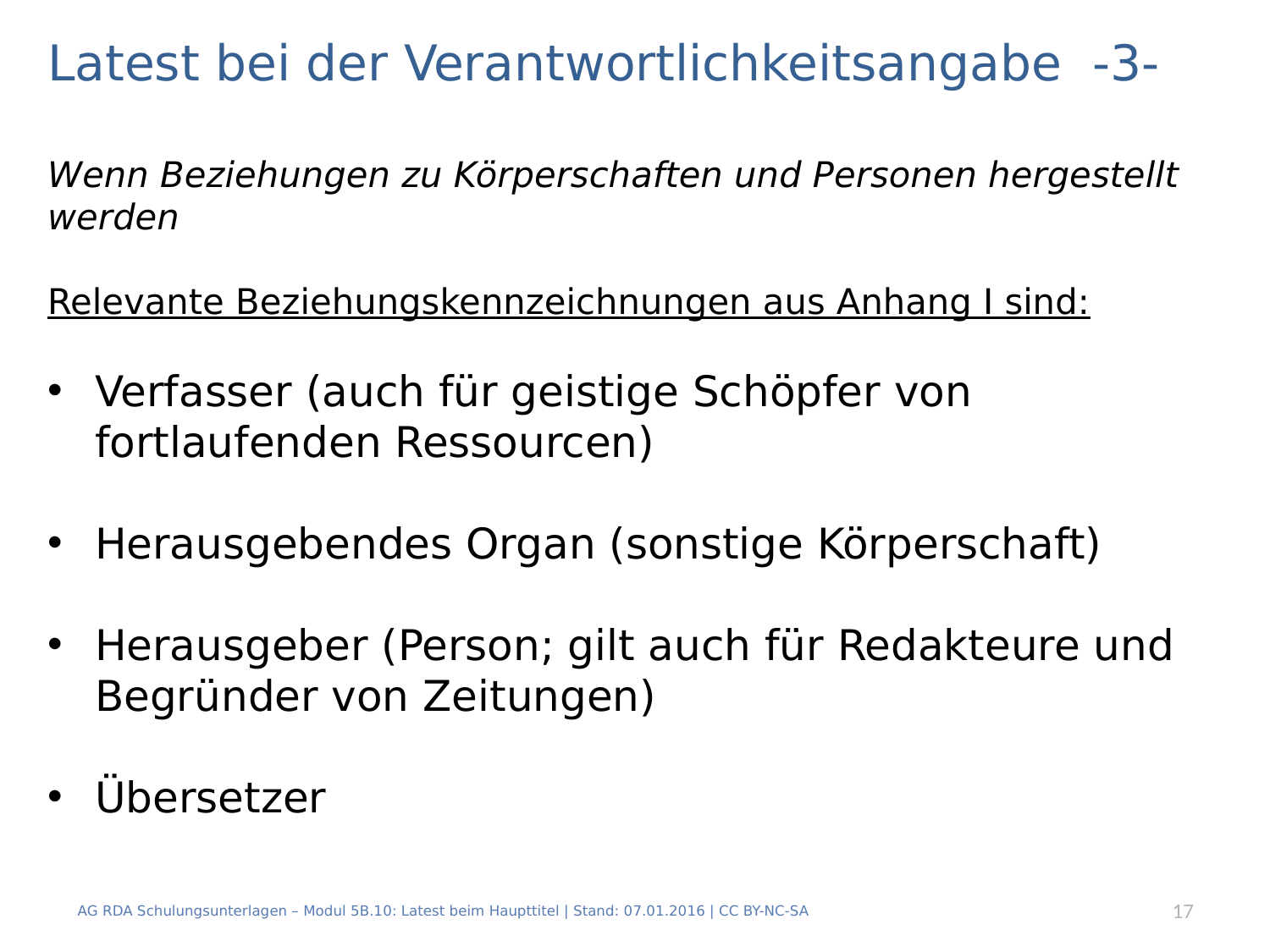

# Latest bei der Verantwortlichkeitsangabe  -3-
Wenn Beziehungen zu Körperschaften und Personen hergestellt werden

Relevante Beziehungskennzeichnungen aus Anhang I sind:

Verfasser (auch für geistige Schöpfer von fortlaufenden Ressourcen)

Herausgebendes Organ (sonstige Körperschaft)

Herausgeber (Person; gilt auch für Redakteure und Begründer von Zeitungen)

Übersetzer
AG RDA Schulungsunterlagen – Modul 5B.10: Latest beim Haupttitel | Stand: 07.01.2016 | CC BY-NC-SA
17